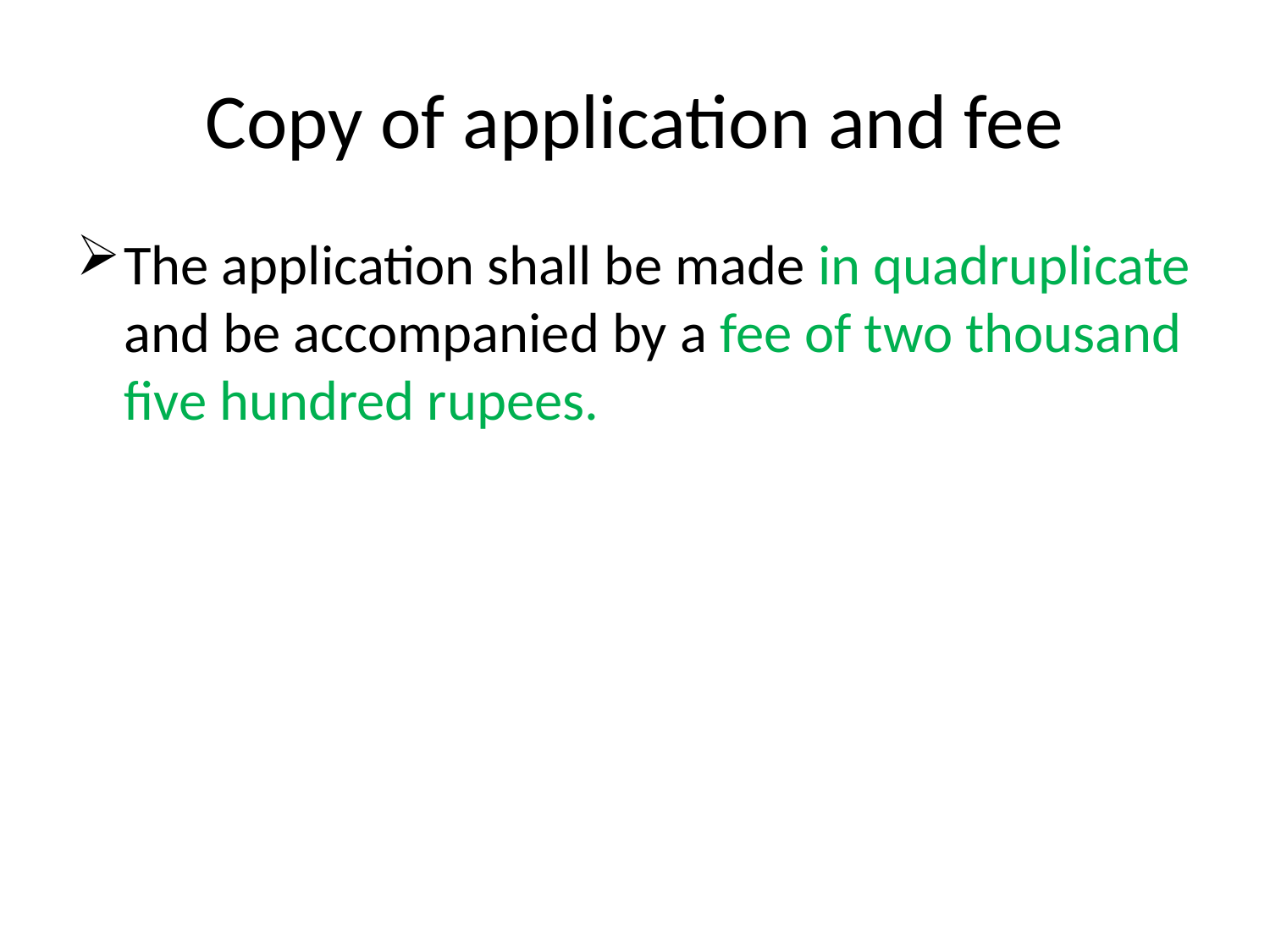

# Copy of application and fee
The application shall be made in quadruplicate and be accompanied by a fee of two thousand five hundred rupees.